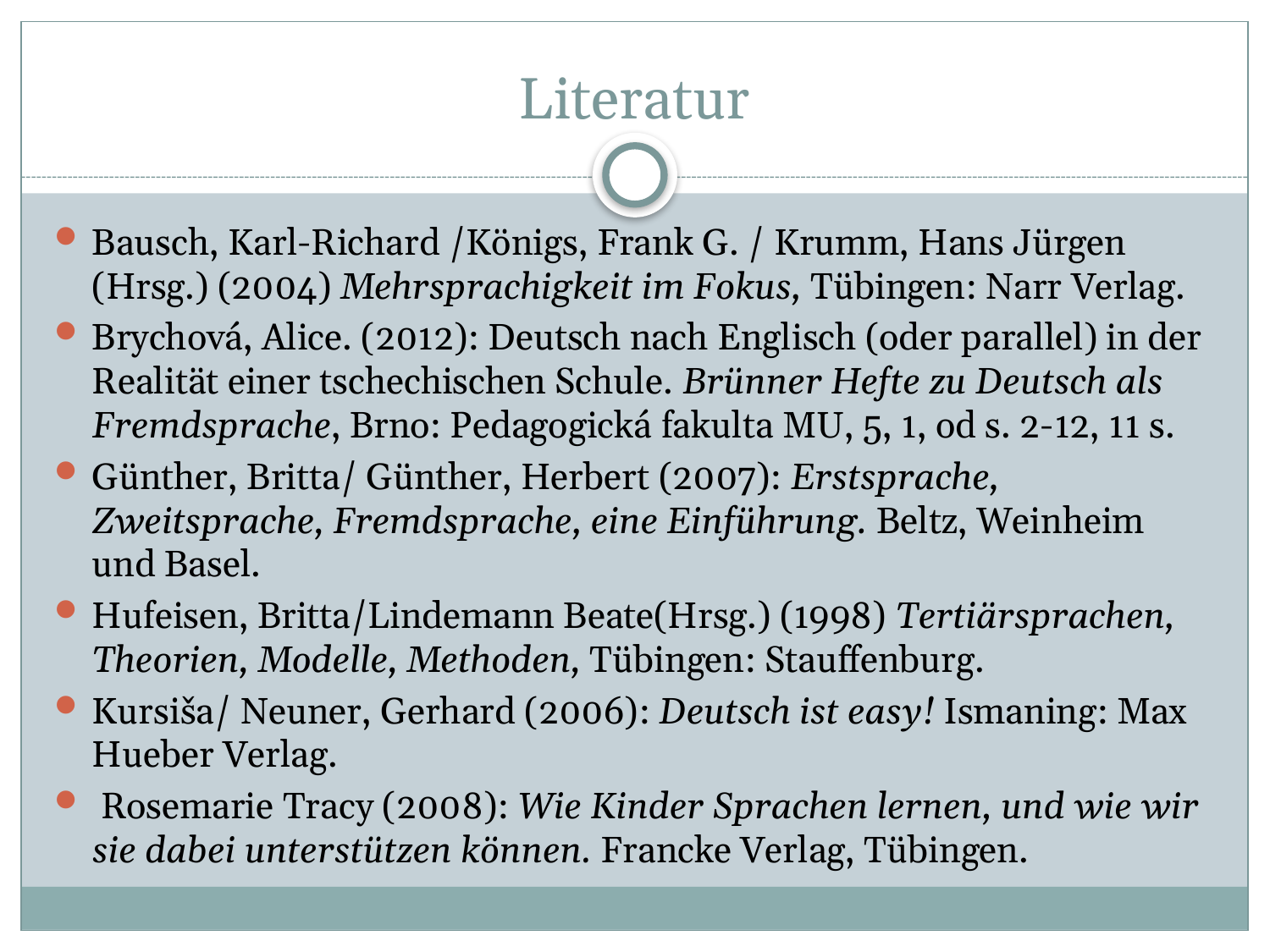

# Literatur
Bausch, Karl-Richard /Königs, Frank G. / Krumm, Hans Jürgen (Hrsg.) (2004) Mehrsprachigkeit im Fokus, Tübingen: Narr Verlag.
Brychová, Alice. (2012): Deutsch nach Englisch (oder parallel) in der Realität einer tschechischen Schule. Brünner Hefte zu Deutsch als Fremdsprache, Brno: Pedagogická fakulta MU, 5, 1, od s. 2-12, 11 s.
Günther, Britta/ Günther, Herbert (2007): Erstsprache, Zweitsprache, Fremdsprache, eine Einführung. Beltz, Weinheim und Basel.
Hufeisen, Britta/Lindemann Beate(Hrsg.) (1998) Tertiärsprachen, Theorien, Modelle, Methoden, Tübingen: Stauffenburg.
Kursiša/ Neuner, Gerhard (2006): Deutsch ist easy! Ismaning: Max Hueber Verlag.
 Rosemarie Tracy (2008): Wie Kinder Sprachen lernen, und wie wir sie dabei unterstützen können. Francke Verlag, Tübingen.